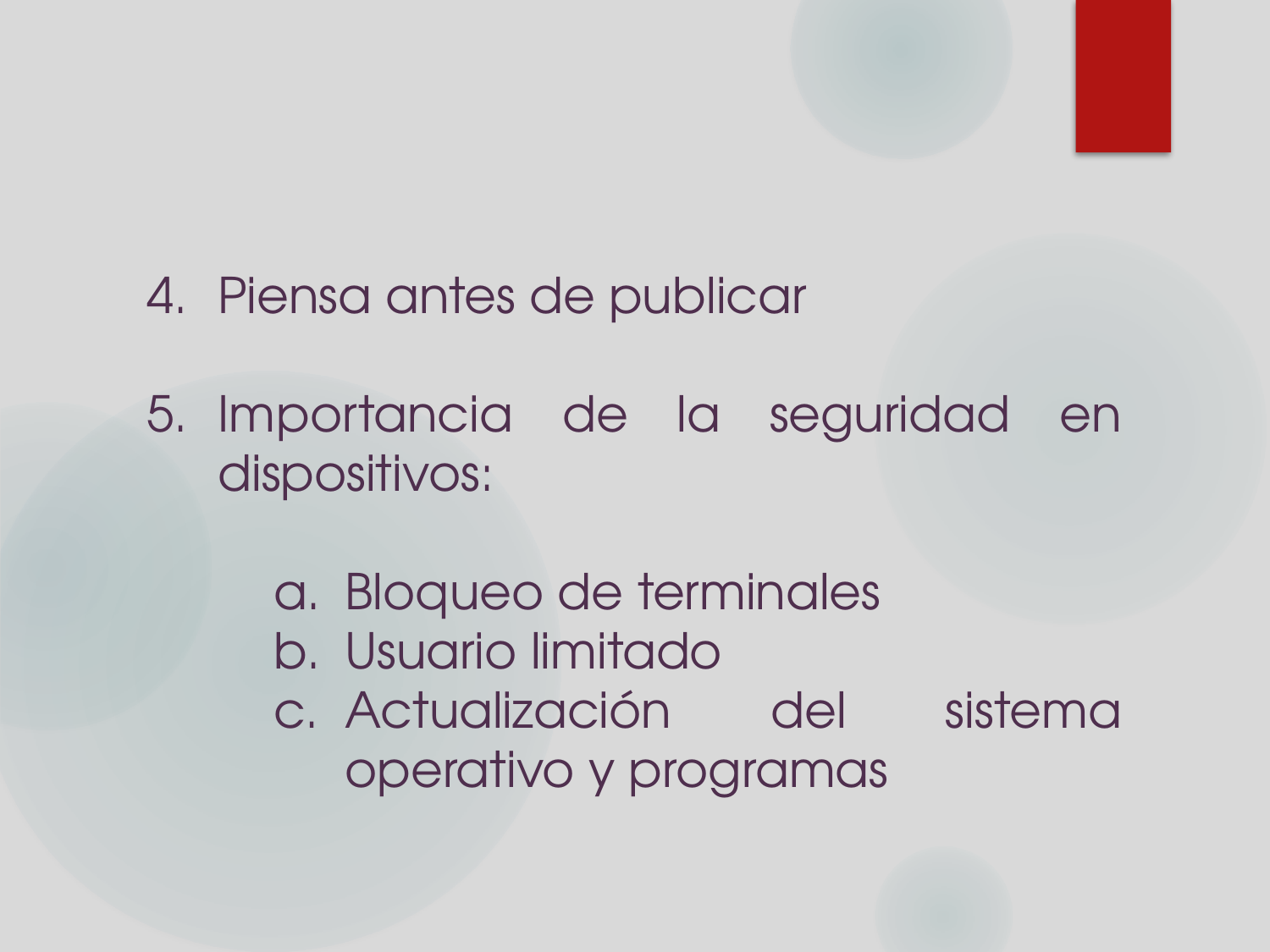

Piensa antes de publicar

Importancia de la seguridad en dispositivos:

Bloqueo de terminales
Usuario limitado
Actualización del sistema operativo y programas